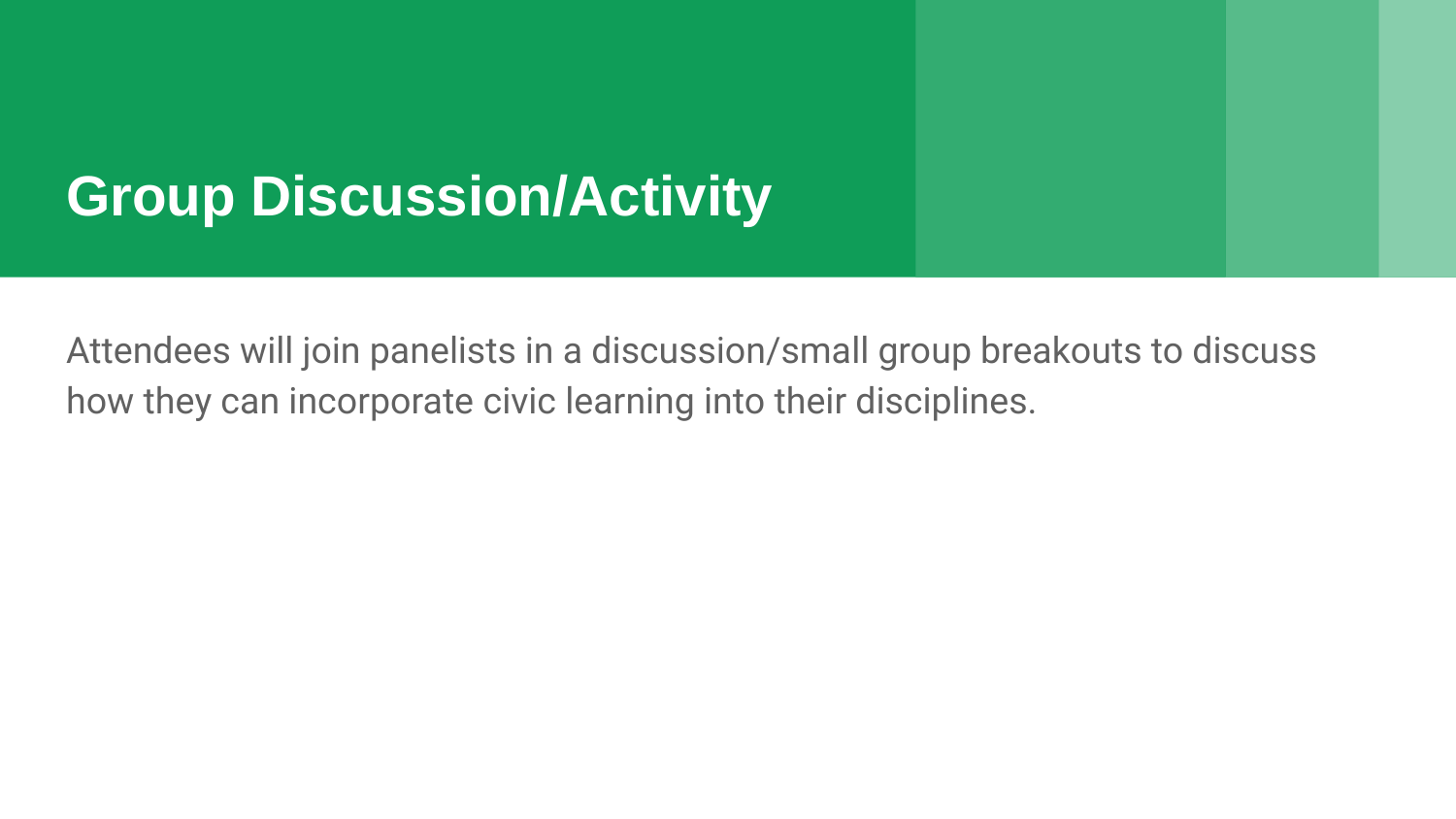

# Group Discussion/Activity
Attendees will join panelists in a discussion/small group breakouts to discuss how they can incorporate civic learning into their disciplines.